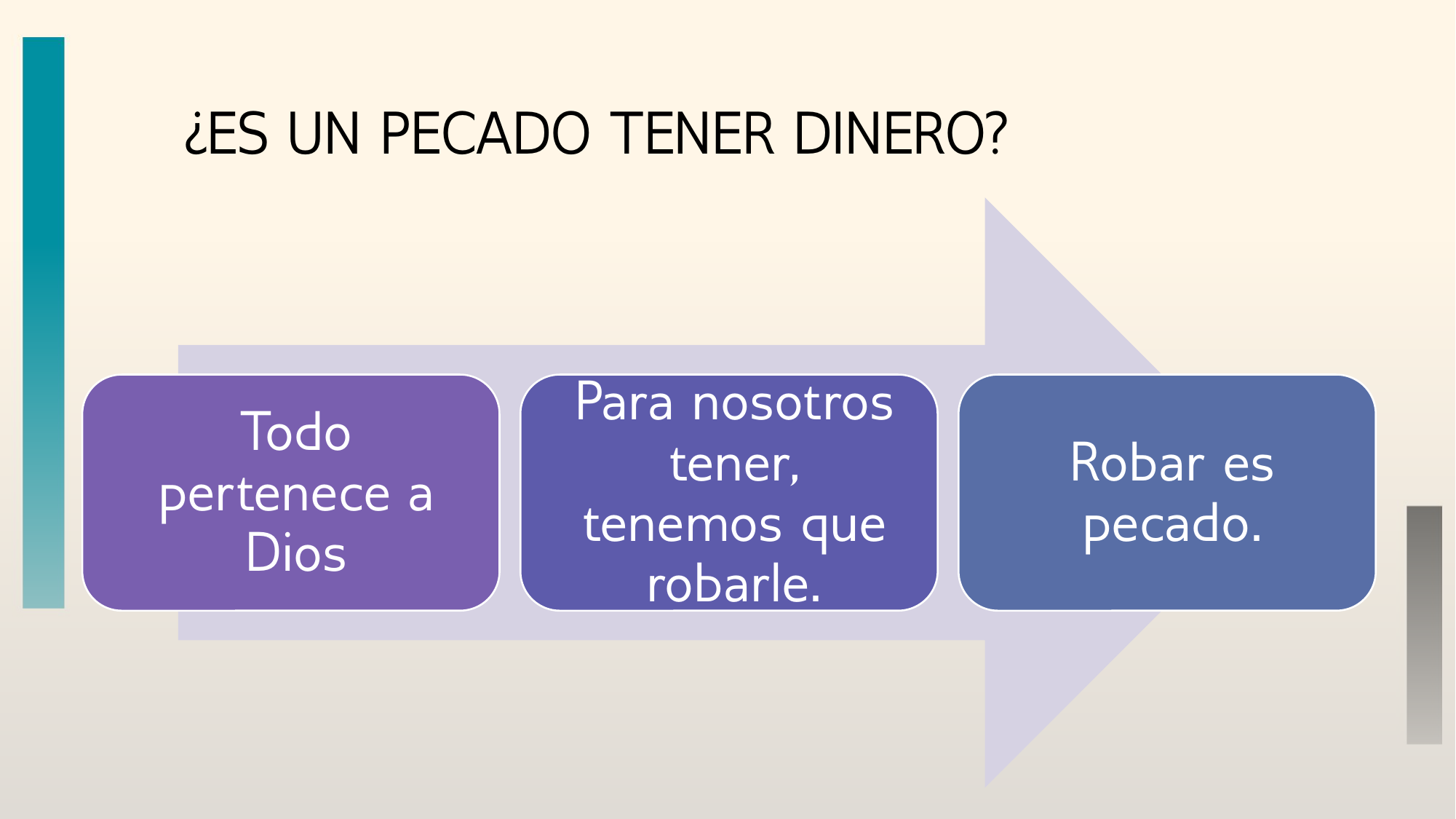

# ¿Es un pecado tener dinero?
Todo pertenece a Dios
Para nosotros tener, tenemos que robarle.
Robar es pecado.